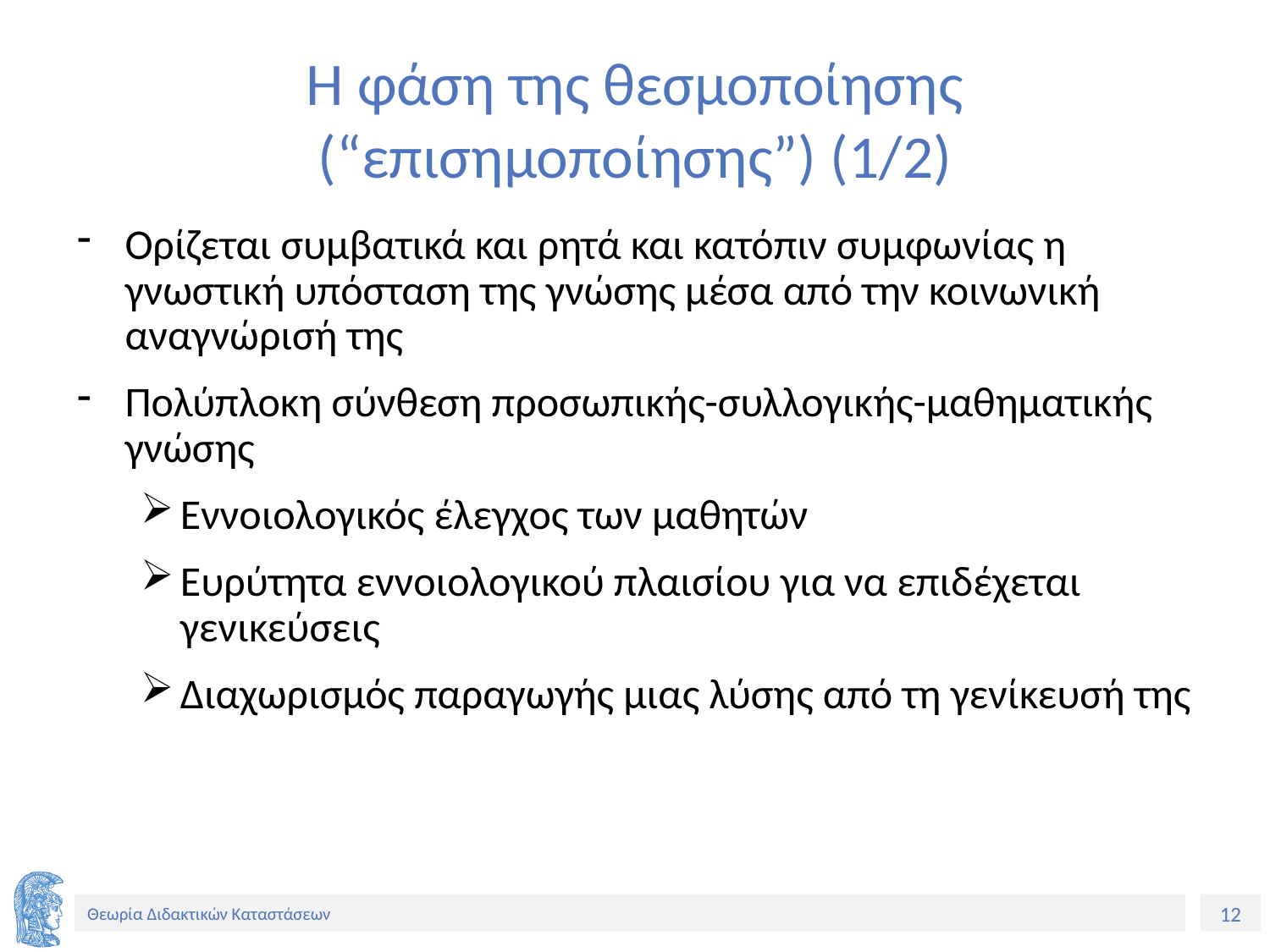

# Η φάση της θεσμοποίησης (“επισημοποίησης”) (1/2)
Ορίζεται συμβατικά και ρητά και κατόπιν συμφωνίας η γνωστική υπόσταση της γνώσης μέσα από την κοινωνική αναγνώρισή της
Πολύπλοκη σύνθεση προσωπικής-συλλογικής-μαθηματικής γνώσης
Εννοιολογικός έλεγχος των μαθητών
Ευρύτητα εννοιολογικού πλαισίου για να επιδέχεται γενικεύσεις
Διαχωρισμός παραγωγής μιας λύσης από τη γενίκευσή της